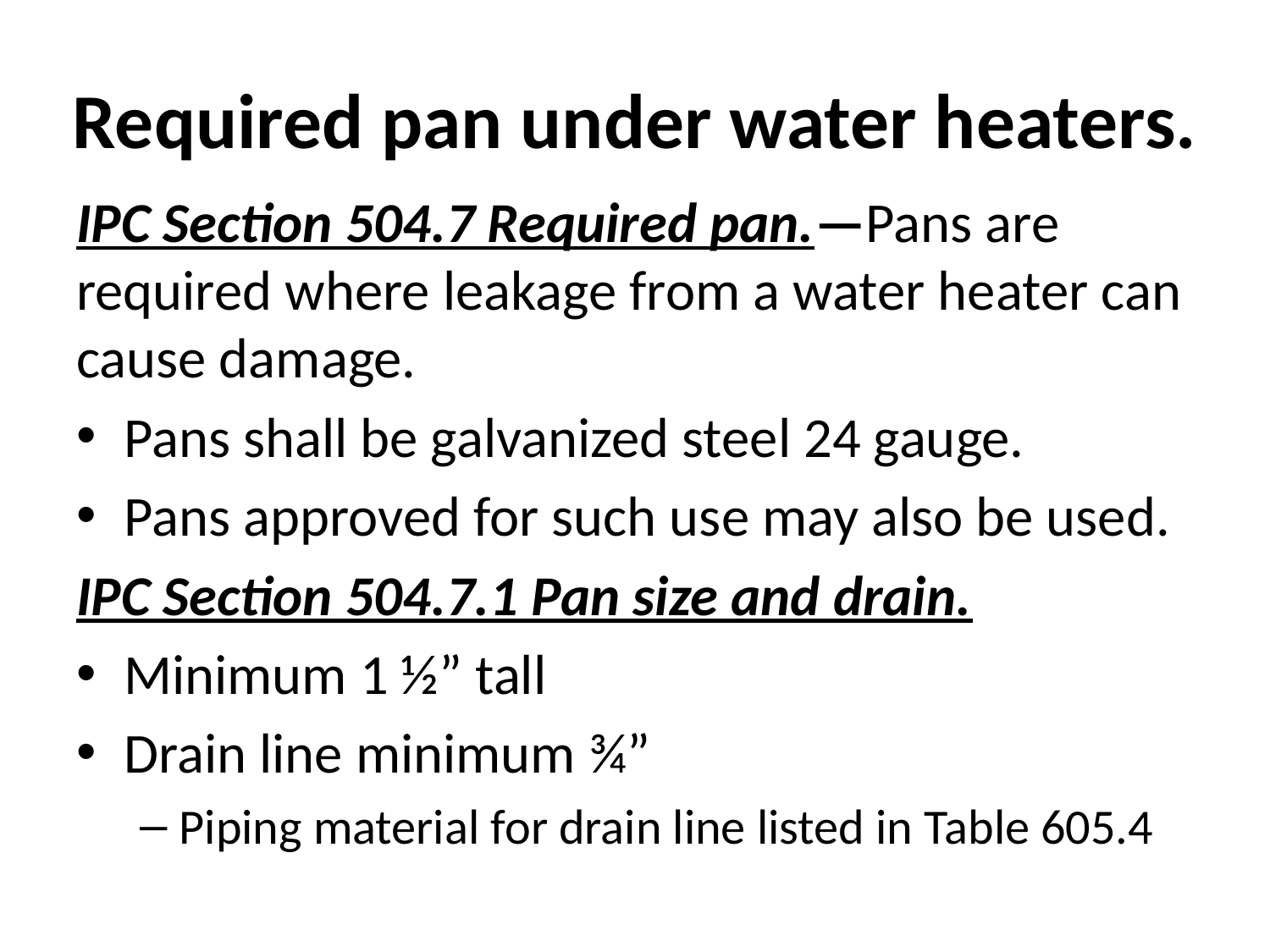

# Required pan under water heaters.
IPC Section 504.7 Required pan.—Pans are required where leakage from a water heater can cause damage.
Pans shall be galvanized steel 24 gauge.
Pans approved for such use may also be used.
IPC Section 504.7.1 Pan size and drain.
Minimum 1 ½” tall
Drain line minimum ¾”
Piping material for drain line listed in Table 605.4